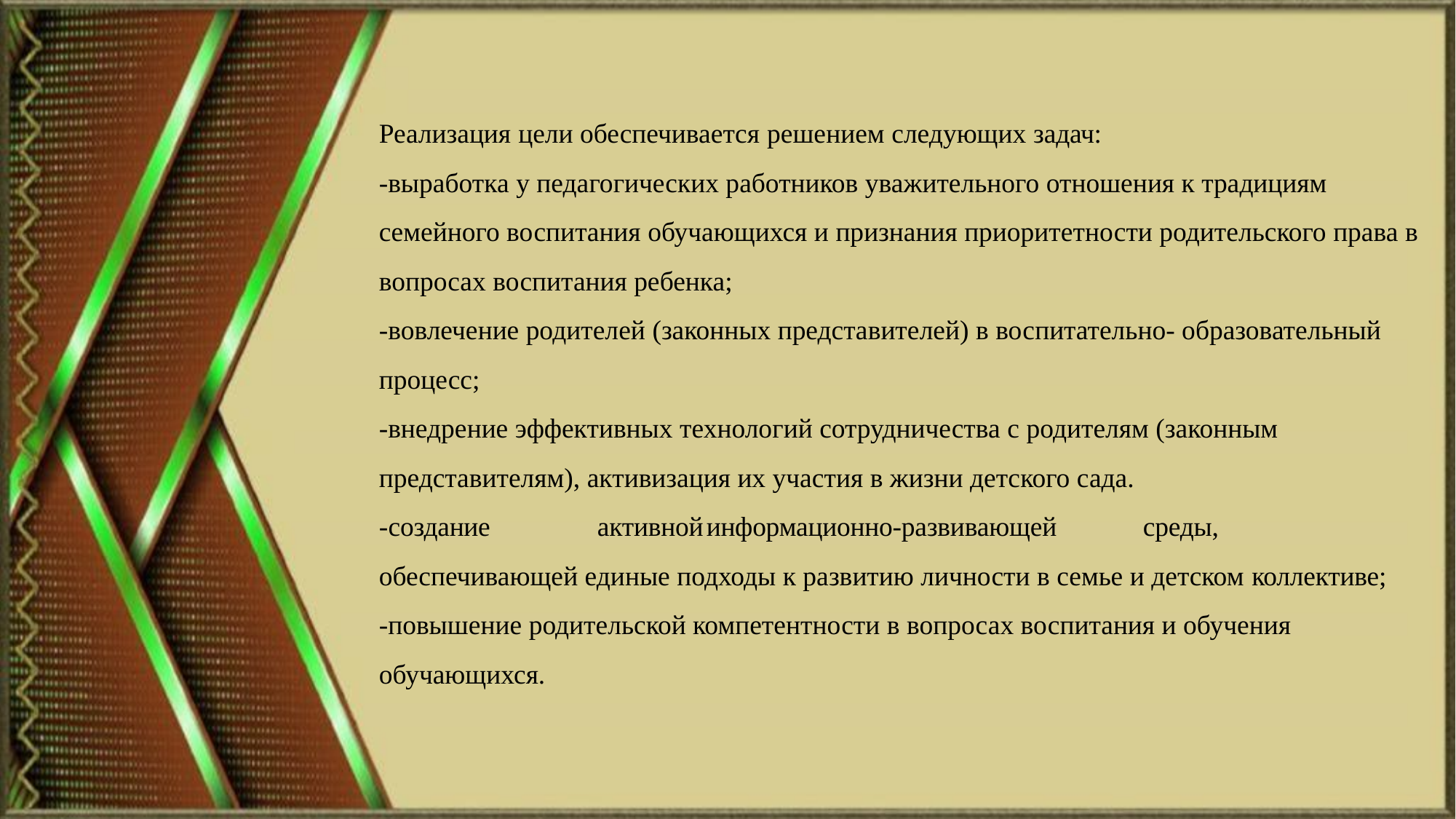

# Реализация цели обеспечивается решением следующих задач: -выработка у педагогических работников уважительного отношения к традициям семейного воспитания обучающихся и признания приоритетности родительского права в вопросах воспитания ребенка; -вовлечение родителей (законных представителей) в воспитательно- образовательный процесс; -внедрение эффективных технологий сотрудничества с родителям (законным представителям), активизация их участия в жизни детского сада. -создание	активной	информационно-развивающей	среды, обеспечивающей единые подходы к развитию личности в семье и детском коллективе; -повышение родительской компетентности в вопросах воспитания и обучения обучающихся.